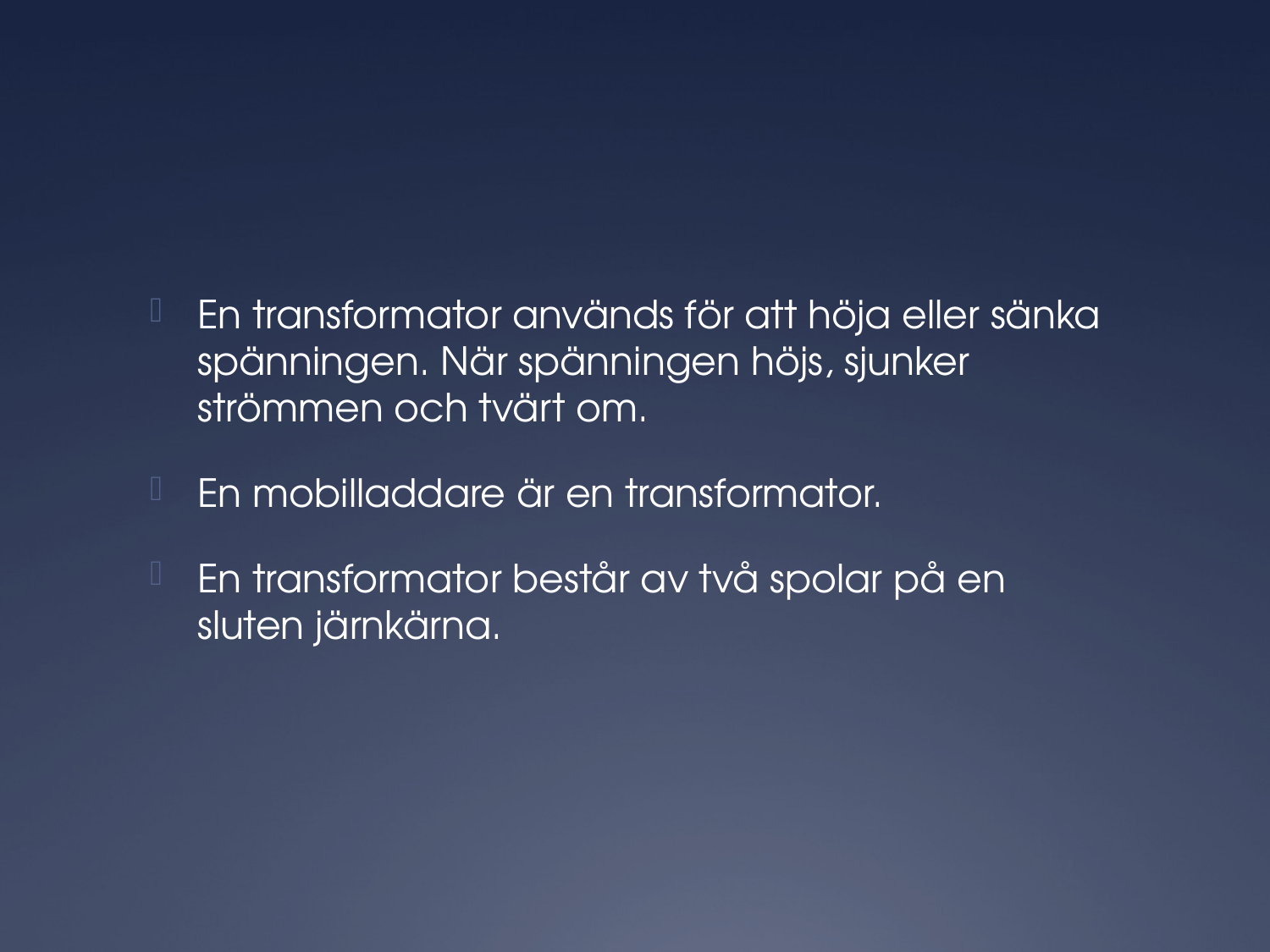

En transformator används för att höja eller sänka spänningen. När spänningen höjs, sjunker strömmen och tvärt om.
En mobilladdare är en transformator.
En transformator består av två spolar på en sluten järnkärna.